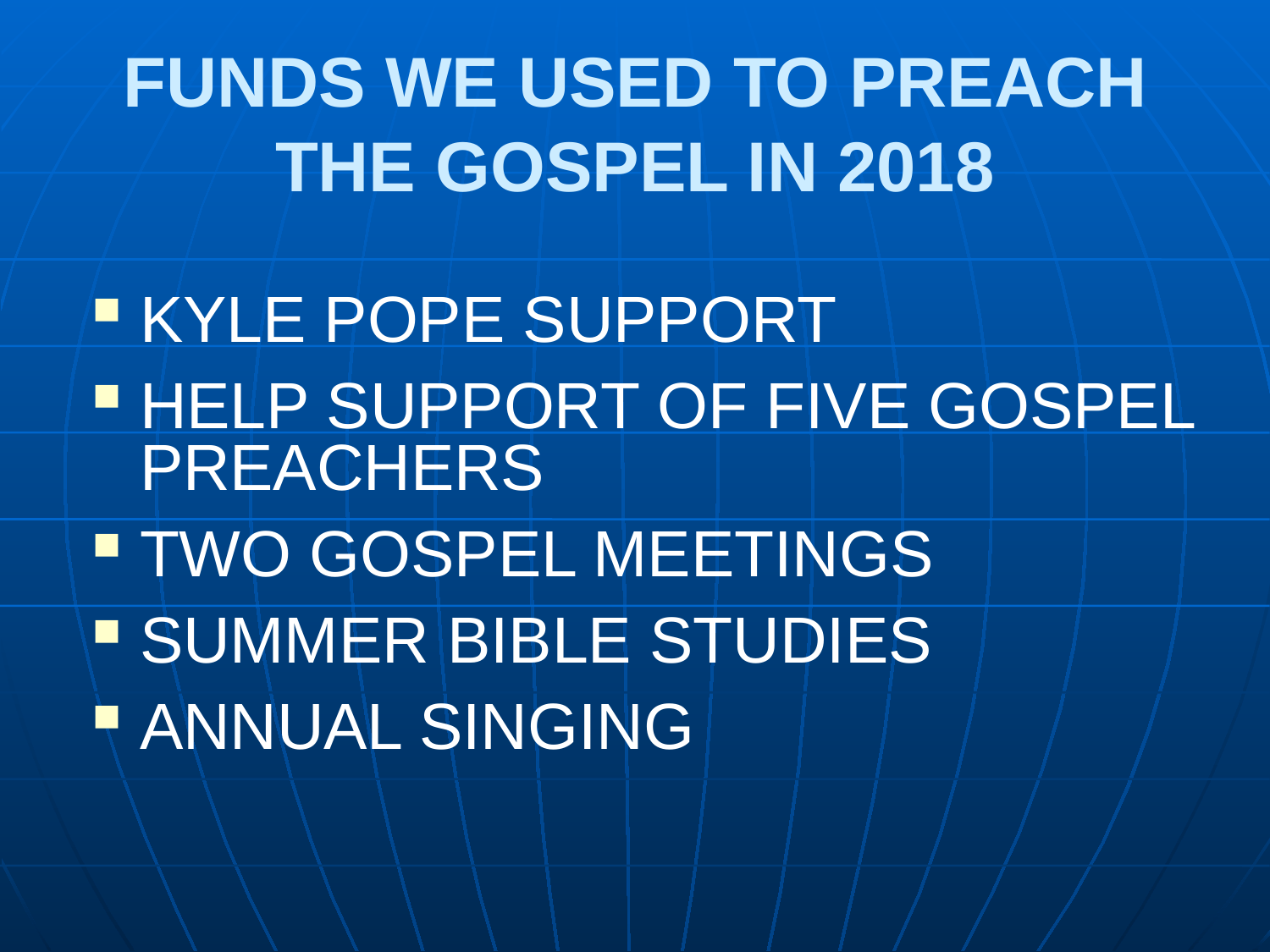

# FUNDS WE USED TO PREACH THE GOSPEL IN 2018
KYLE POPE SUPPORT
HELP SUPPORT OF FIVE GOSPEL PREACHERS
TWO GOSPEL MEETINGS
SUMMER BIBLE STUDIES
ANNUAL SINGING